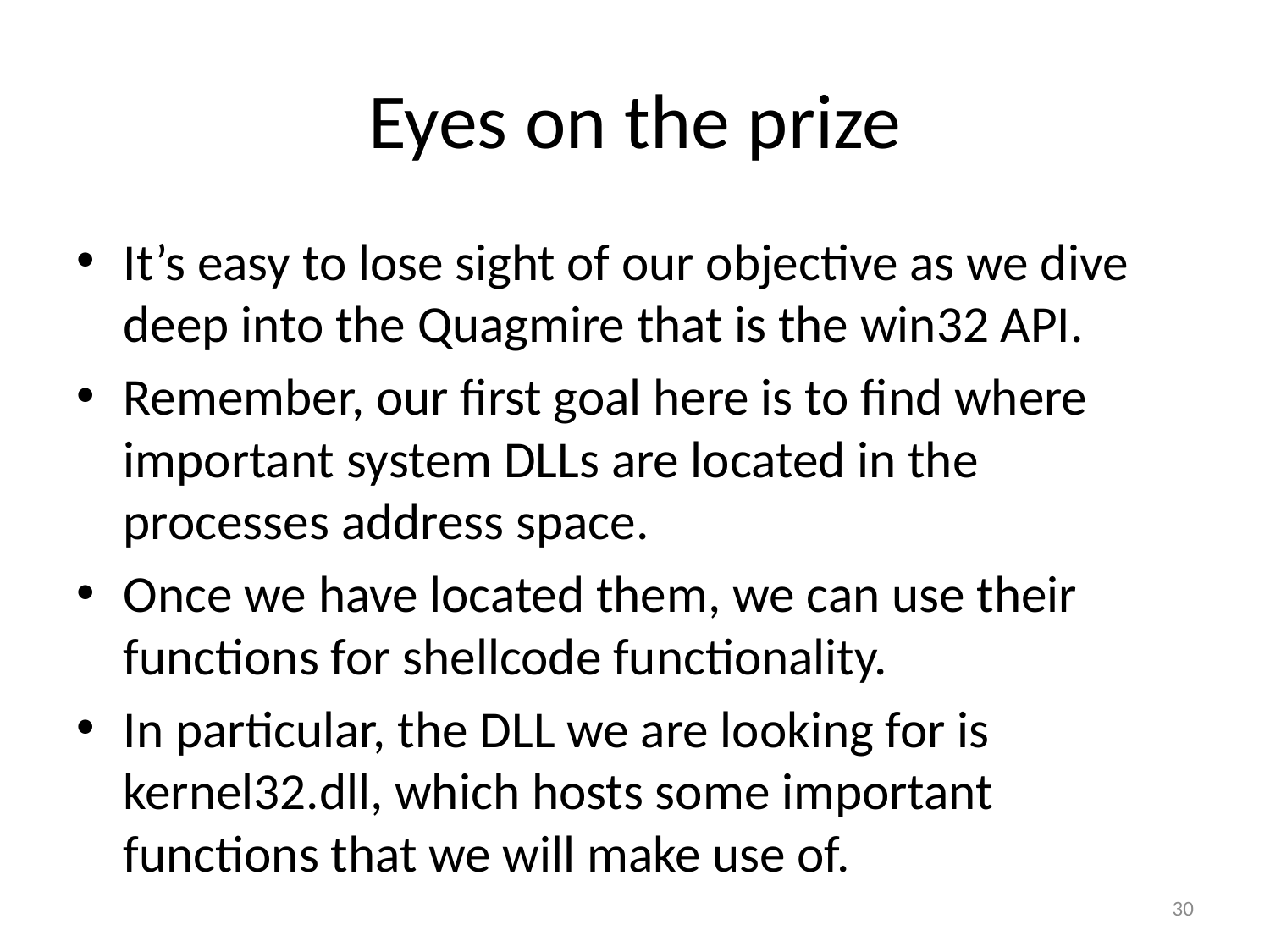

# Eyes on the prize
It’s easy to lose sight of our objective as we dive deep into the Quagmire that is the win32 API.
Remember, our first goal here is to find where important system DLLs are located in the processes address space.
Once we have located them, we can use their functions for shellcode functionality.
In particular, the DLL we are looking for is kernel32.dll, which hosts some important functions that we will make use of.
30